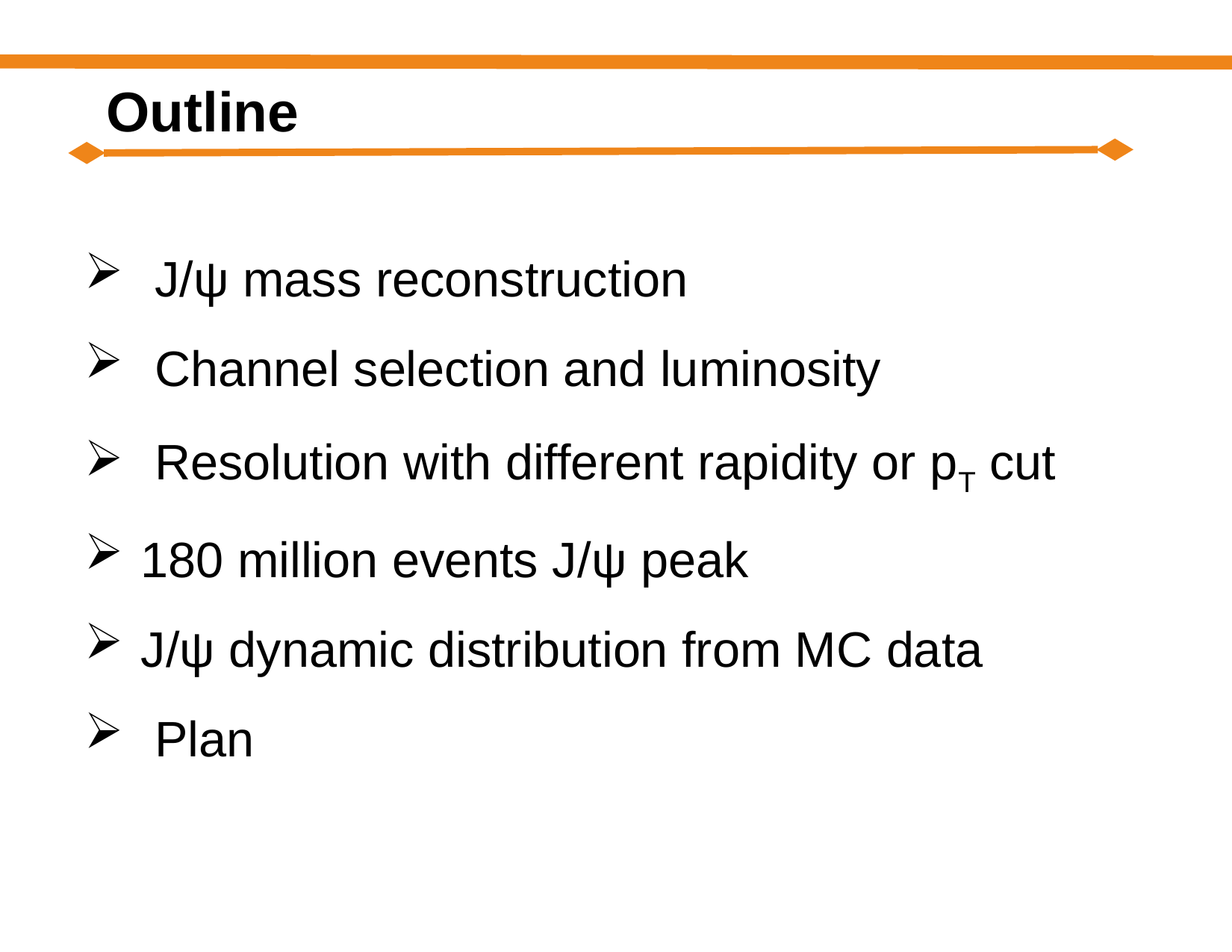

Outline
 J/ψ mass reconstruction
 Channel selection and luminosity
 Resolution with different rapidity or pT cut
180 million events J/ψ peak
J/ψ dynamic distribution from MC data
 Plan